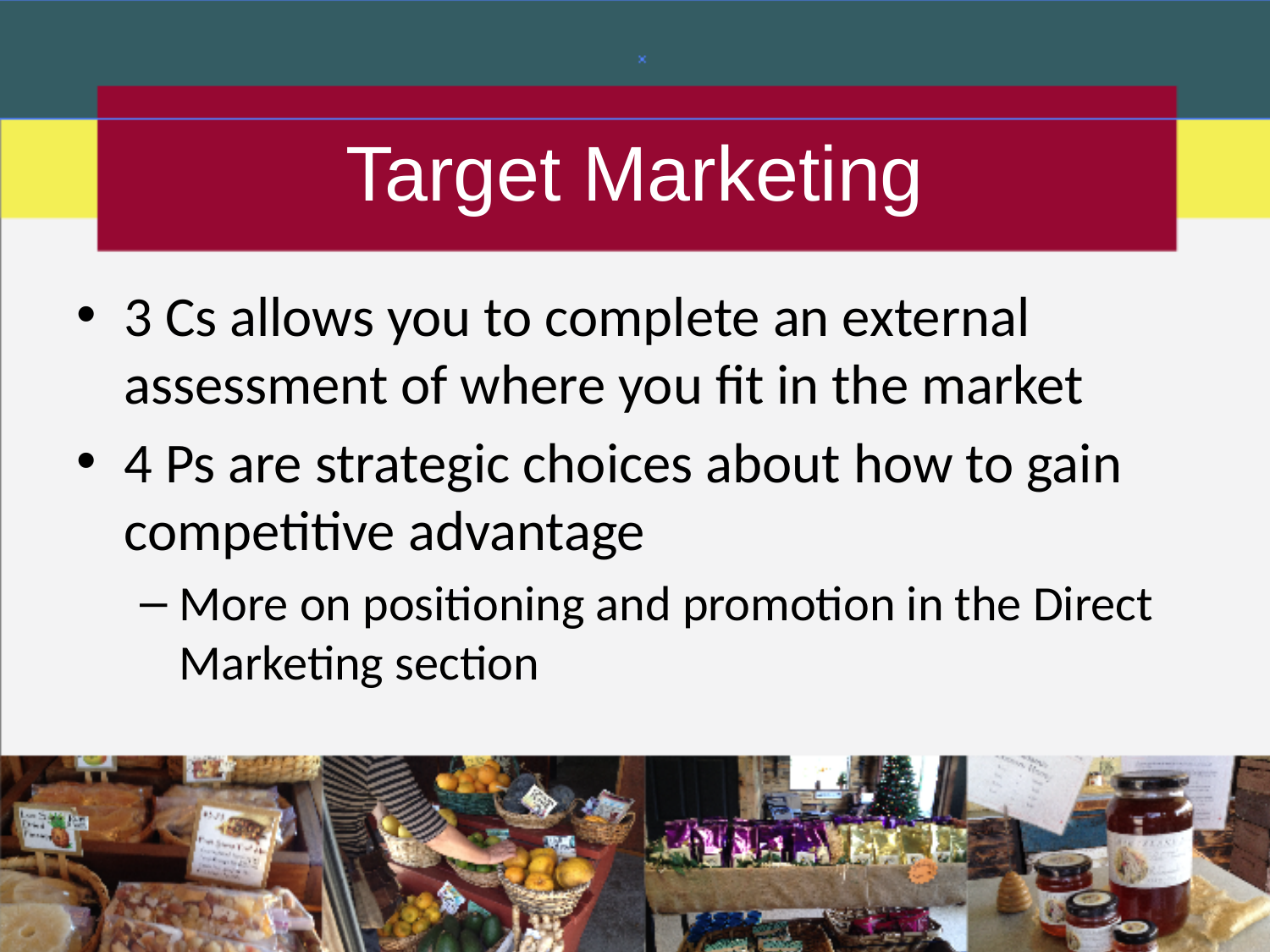

# Target Marketing
3 Cs allows you to complete an external assessment of where you fit in the market
4 Ps are strategic choices about how to gain competitive advantage
More on positioning and promotion in the Direct Marketing section